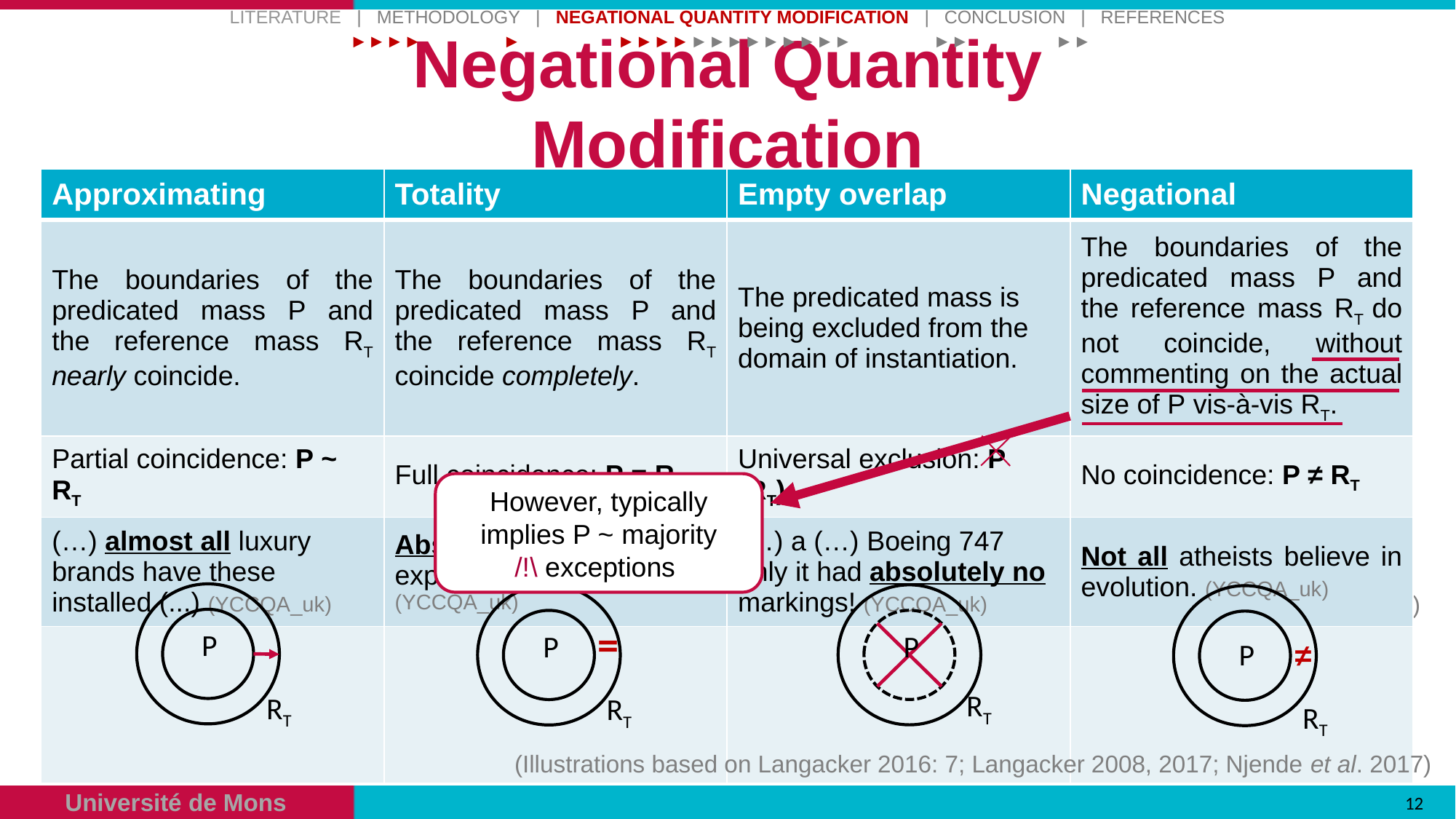

Literature   |   Methodology   |   Negational Quantity Modification   |   Conclusion   |   References
 ►►►►                ►                   ►►►►►►►►►►►►►                ►►                 ►►
# Negational Quantity Modification
| Approximating | Totality | Empty overlap | Negational |
| --- | --- | --- | --- |
| The boundaries of the predicated mass p and the reference mass rt nearly coincide. | The boundaries of the predicated mass p and the reference mass rt coincide completely. | The predicated mass is being excluded from the domain of instantiation. | The boundaries of the predicated mass p and the reference mass rt do not coincide, without commenting on the actual size of p vis-à-vis rt. |
| Partial coincidence: p ~ rt | Full coincidence: p = rt | Universal exclusion: p (rt) | No coincidence: p ≠ rt |
| (…) almost all luxury brands have these installed (...) (YCCQA\_uk) | Absolutely all the expenses will be on you. (YCCQA\_uk) | (…) a (…) Boeing 747 only it had absolutely no markings! (YCCQA\_uk) | Not all atheists believe in evolution. (YCCQA\_uk) |
|  |  |  |  |
However, typically implies p ~ majority
/!\ exceptions
(Illustrations based on Langacker 2016: 7; Langacker 2008, 2017)

=
P
P
P
P
≠
RT
RT
RT
RT
(Illustrations based on Langacker 2016: 7; Langacker 2008, 2017; Njende et al. 2017)
12